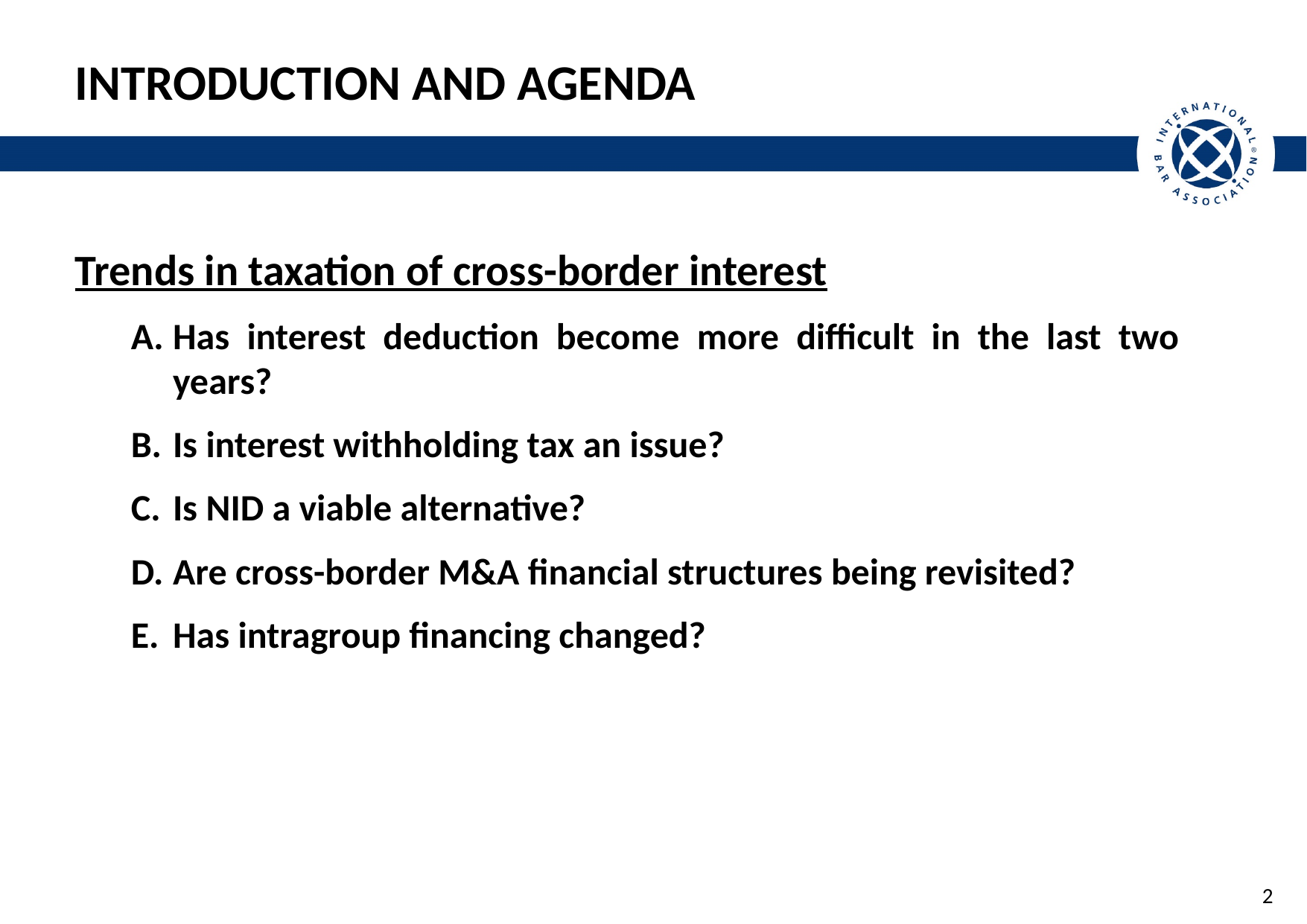

# Introduction and Agenda
Trends in taxation of cross-border interest
Has interest deduction become more difficult in the last two years?
Is interest withholding tax an issue?
Is NID a viable alternative?
Are cross-border M&A financial structures being revisited?
Has intragroup financing changed?
2